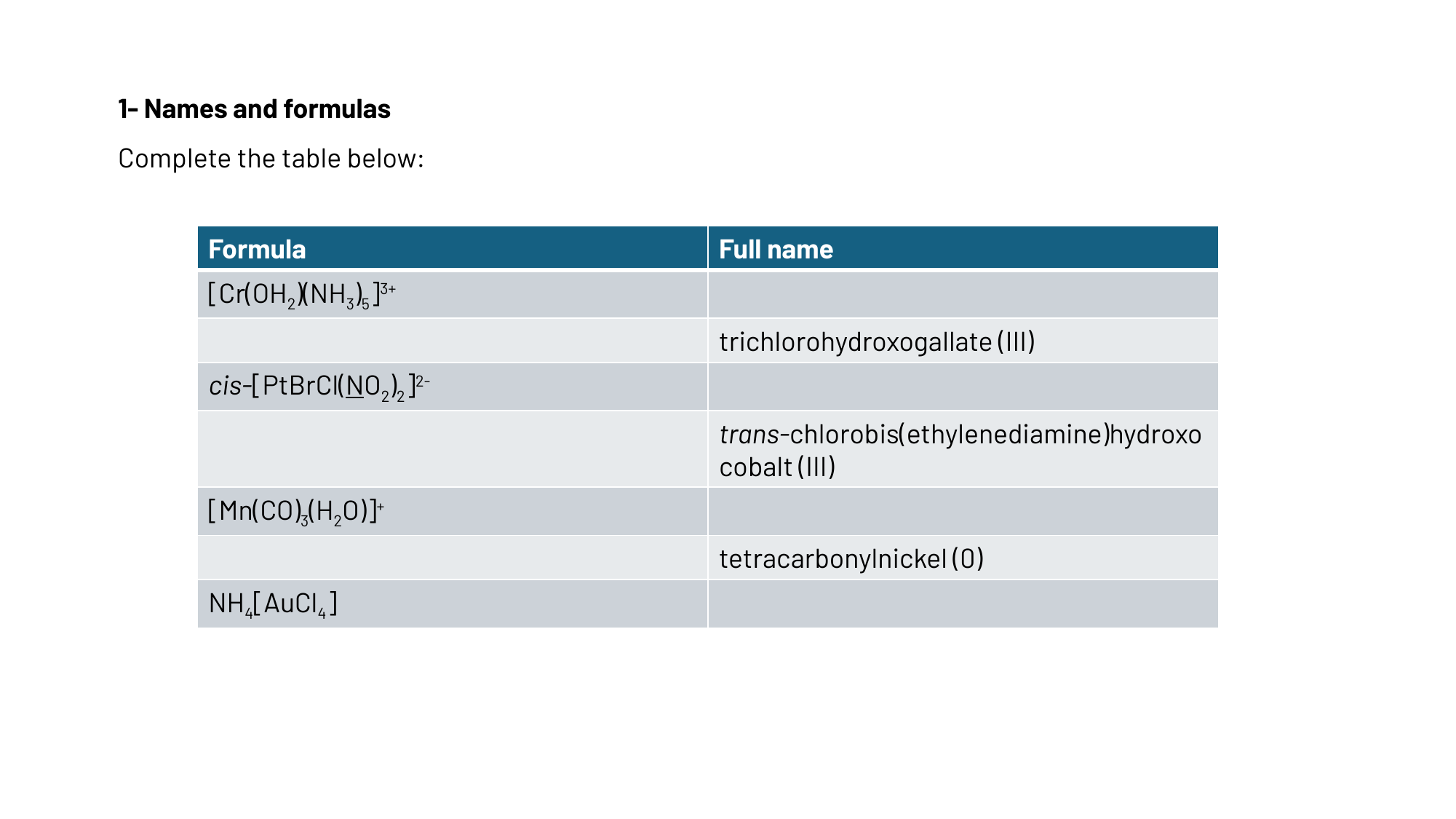

1- Names and formulas
Complete the table below:
| Formula | Full name |
| --- | --- |
| [Cr(OH2)(NH3)5]3+ |  |
|  | trichlorohydroxogallate (III) |
| cis-[PtBrCl(NO2)2]2- |  |
|  | trans-chlorobis(ethylenediamine)hydroxo cobalt (III) |
| [Mn(CO)3(H2O)]+ |  |
|  | tetracarbonylnickel (0) |
| NH4[AuCl4] |  |